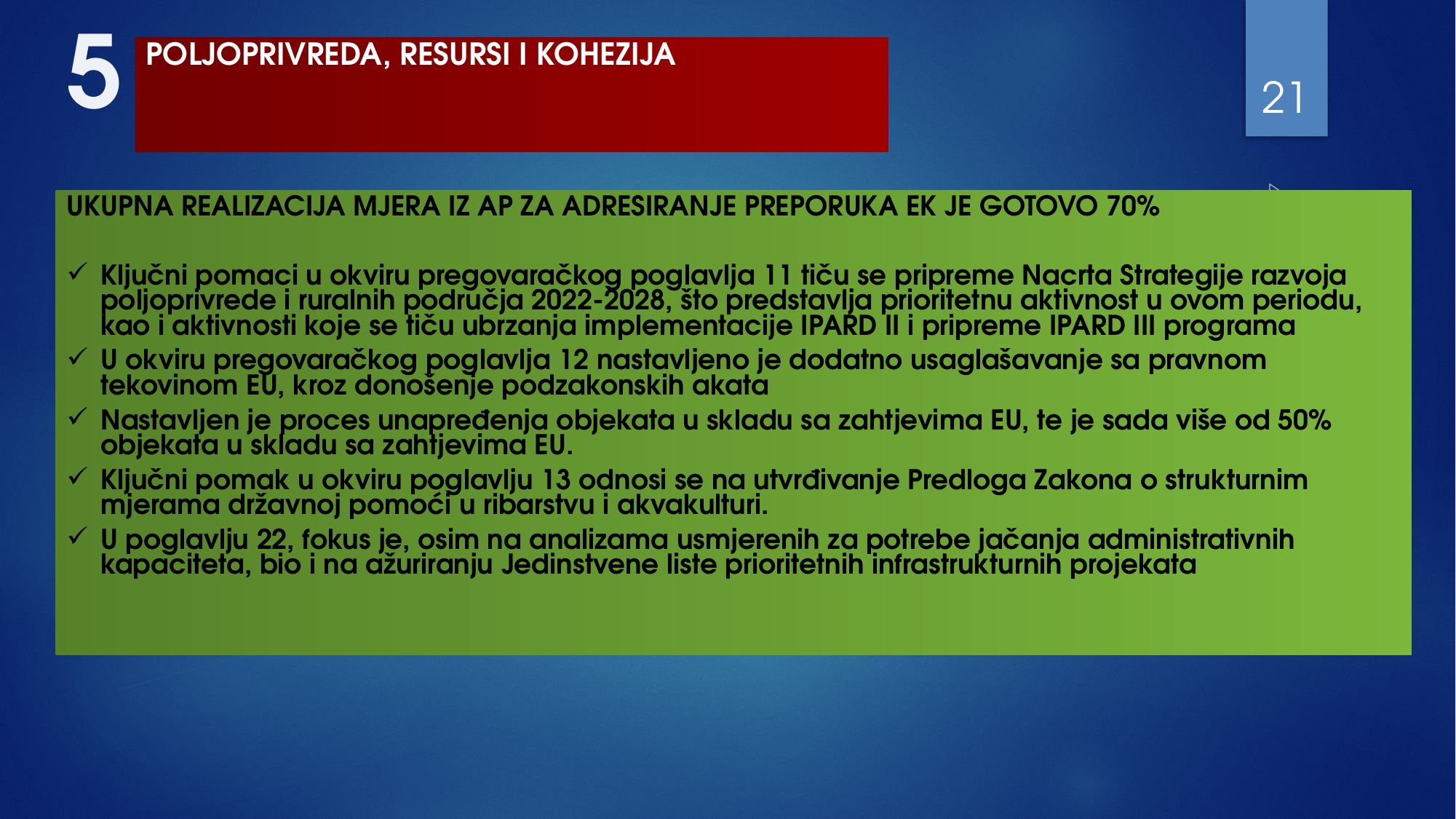

5
21
| POLJOPRIVREDA, RESURSI I KOHEZIJA |
| --- |
| UKUPNA REALIZACIJA MJERA IZ AP ZA ADRESIRANJE PREPORUKA EK JE GOTOVO 70% Ključni pomaci u okviru pregovaračkog poglavlja 11 tiču se pripreme Nacrta Strategije razvoja poljoprivrede i ruralnih područja 2022-2028, što predstavlja prioritetnu aktivnost u ovom periodu, kao i aktivnosti koje se tiču ubrzanja implementacije IPARD II i pripreme IPARD III programa U okviru pregovaračkog poglavlja 12 nastavljeno je dodatno usaglašavanje sa pravnom tekovinom EU, kroz donošenje podzakonskih akata Nastavljen je proces unapređenja objekata u skladu sa zahtjevima EU, te je sada više od 50% objekata u skladu sa zahtjevima EU. Ključni pomak u okviru poglavlju 13 odnosi se na utvrđivanje Predloga Zakona o strukturnim mjerama državnoj pomoći u ribarstvu i akvakulturi. U poglavlju 22, fokus je, osim na analizama usmjerenih za potrebe jačanja administrativnih kapaciteta, bio i na ažuriranju Jedinstvene liste prioritetnih infrastrukturnih projekata |
| --- |
4/18/2022